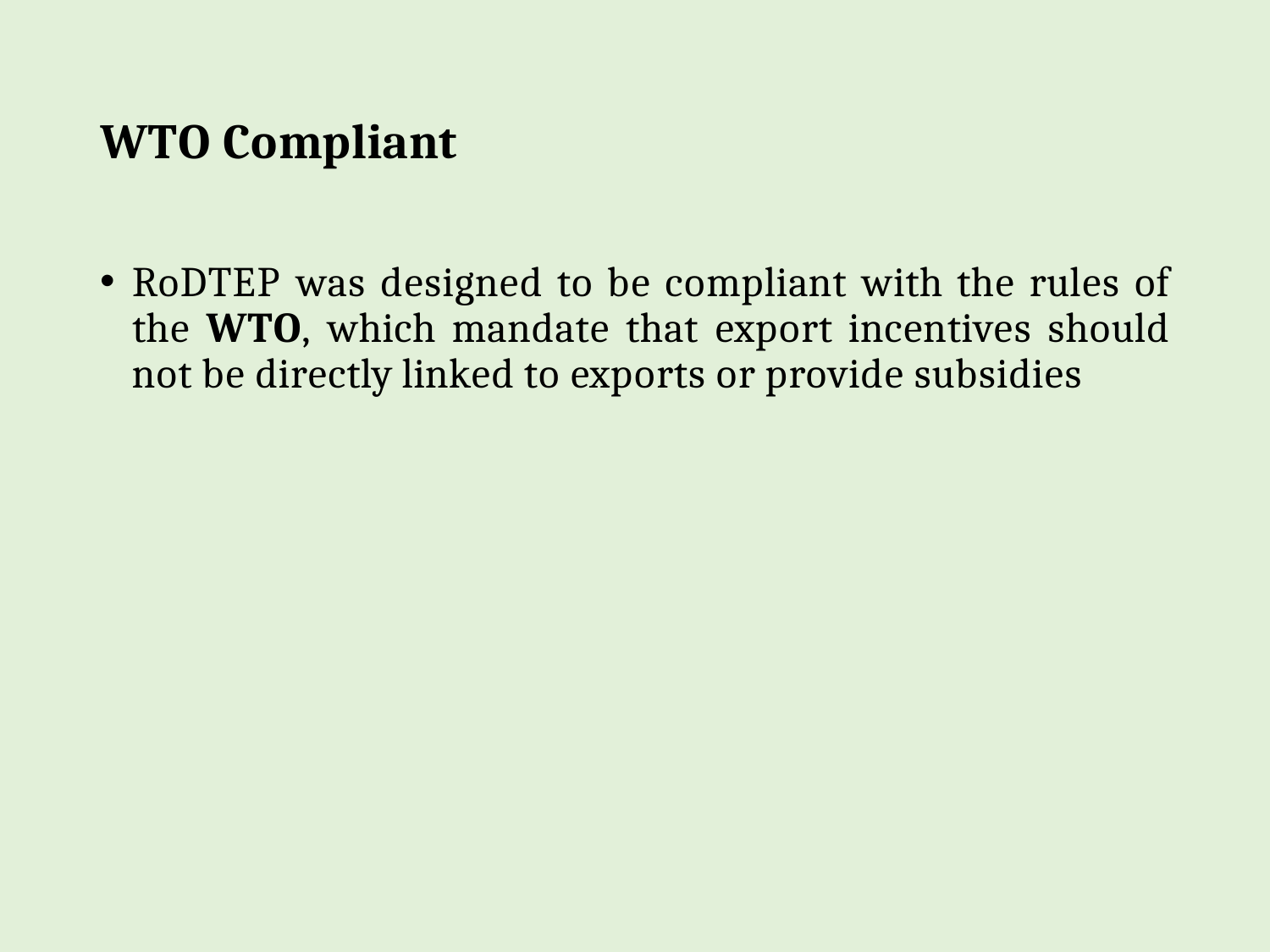

# WTO Compliant
RoDTEP was designed to be compliant with the rules of the WTO, which mandate that export incentives should not be directly linked to exports or provide subsidies